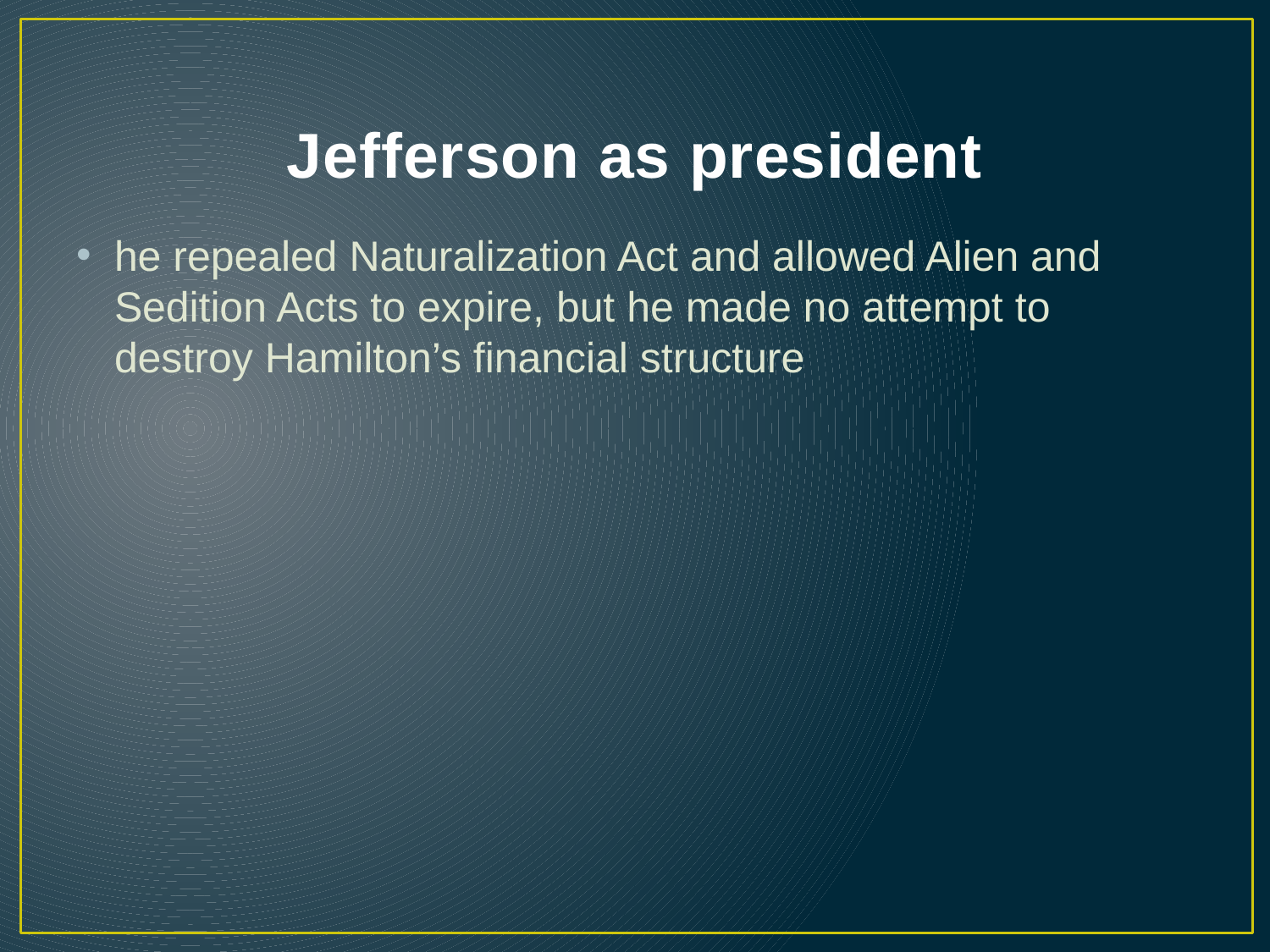

# Jefferson as president
he repealed Naturalization Act and allowed Alien and Sedition Acts to expire, but he made no attempt to destroy Hamilton’s financial structure